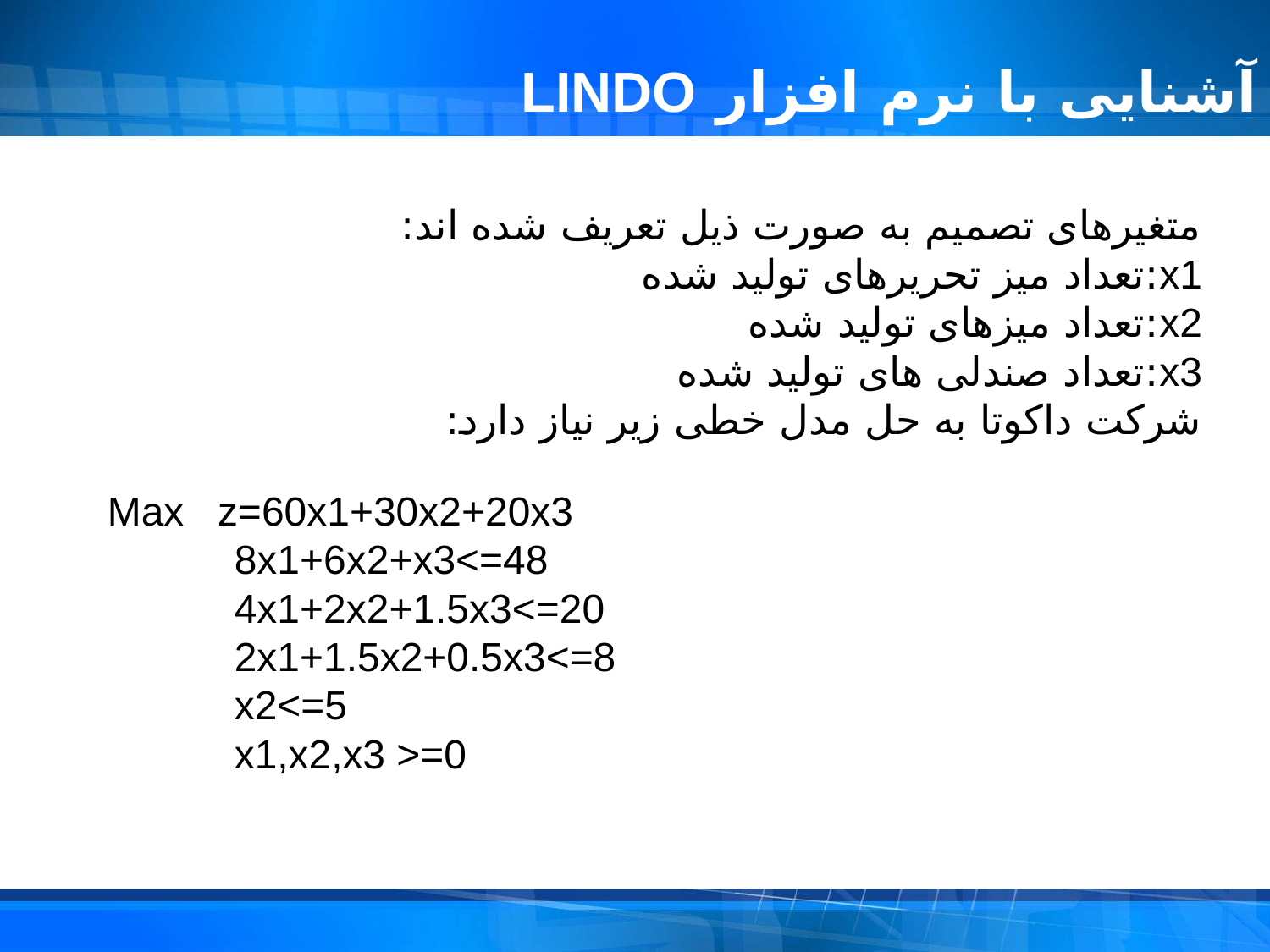

# آشنایی با نرم افزار LINDO
متغیرهای تصمیم به صورت ذیل تعریف شده اند:
x1:تعداد میز تحریرهای تولید شده
x2:تعداد میزهای تولید شده
x3:تعداد صندلی های تولید شده
شرکت داکوتا به حل مدل خطی زیر نیاز دارد:
Max   z=60x1+30x2+20x3
	8x1+6x2+x3<=48
	4x1+2x2+1.5x3<=20
	2x1+1.5x2+0.5x3<=8
	x2<=5
	x1,x2,x3 >=0